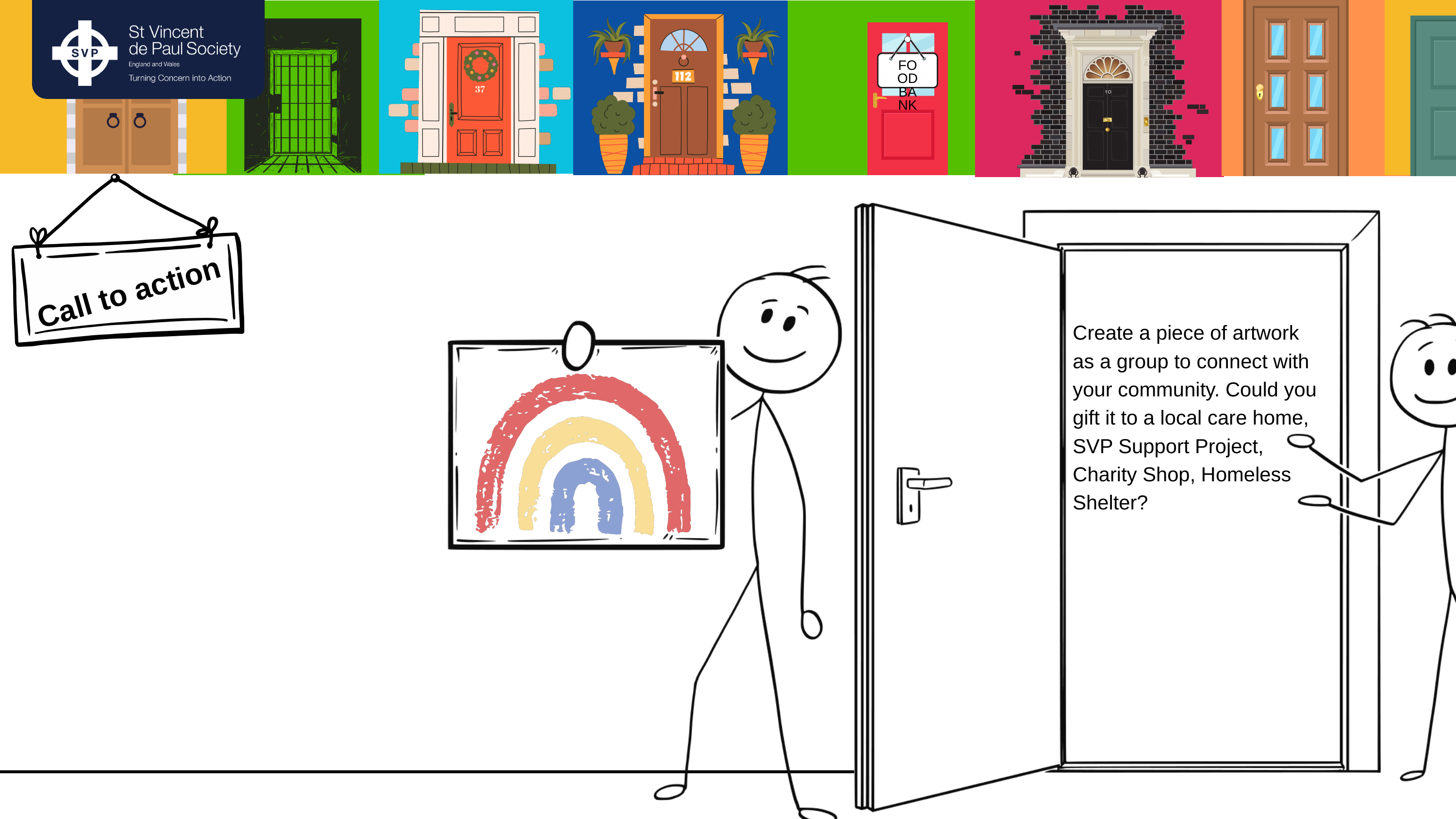

FOOD
BANK

Call to action

Create a piece of artwork as a group to connect with your community. Could you gift it to a local care home, SVP Support Project, Charity Shop, Homeless Shelter?